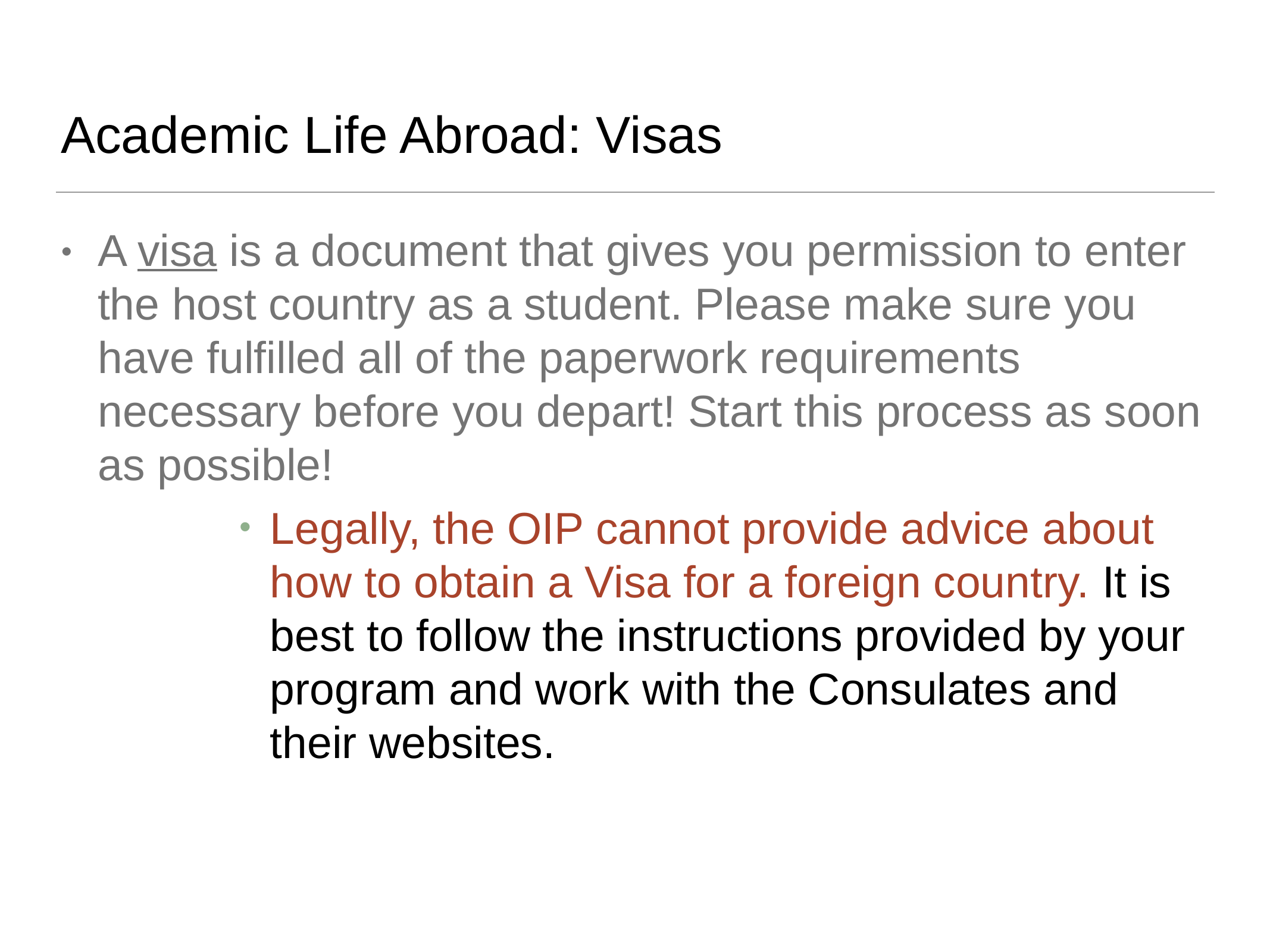

# Academic Life Abroad: Visas
A visa is a document that gives you permission to enter the host country as a student. Please make sure you have fulfilled all of the paperwork requirements necessary before you depart! Start this process as soon as possible!
Legally, the OIP cannot provide advice about how to obtain a Visa for a foreign country. It is best to follow the instructions provided by your program and work with the Consulates and their websites.